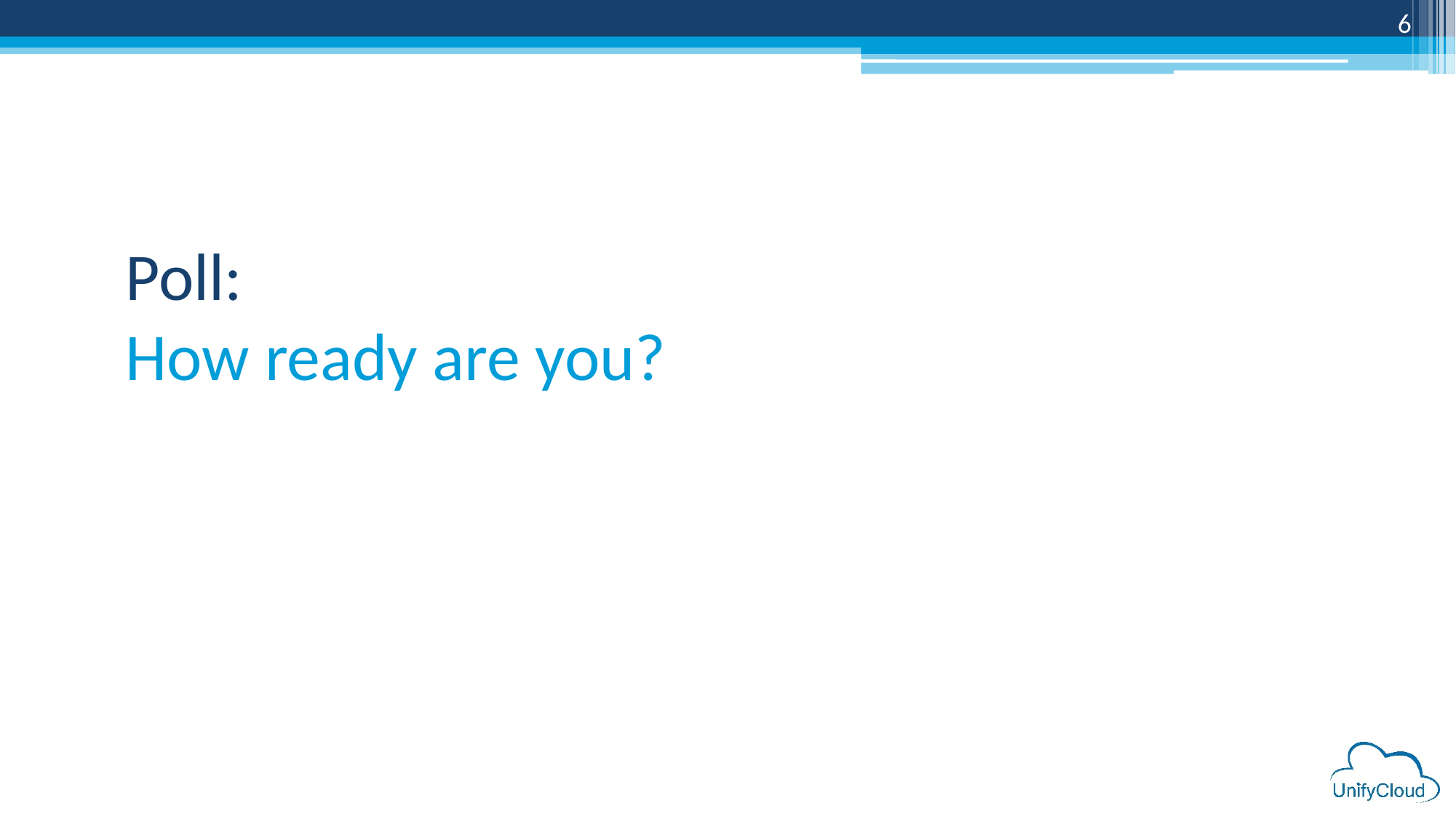

6
# Poll: How ready are you?